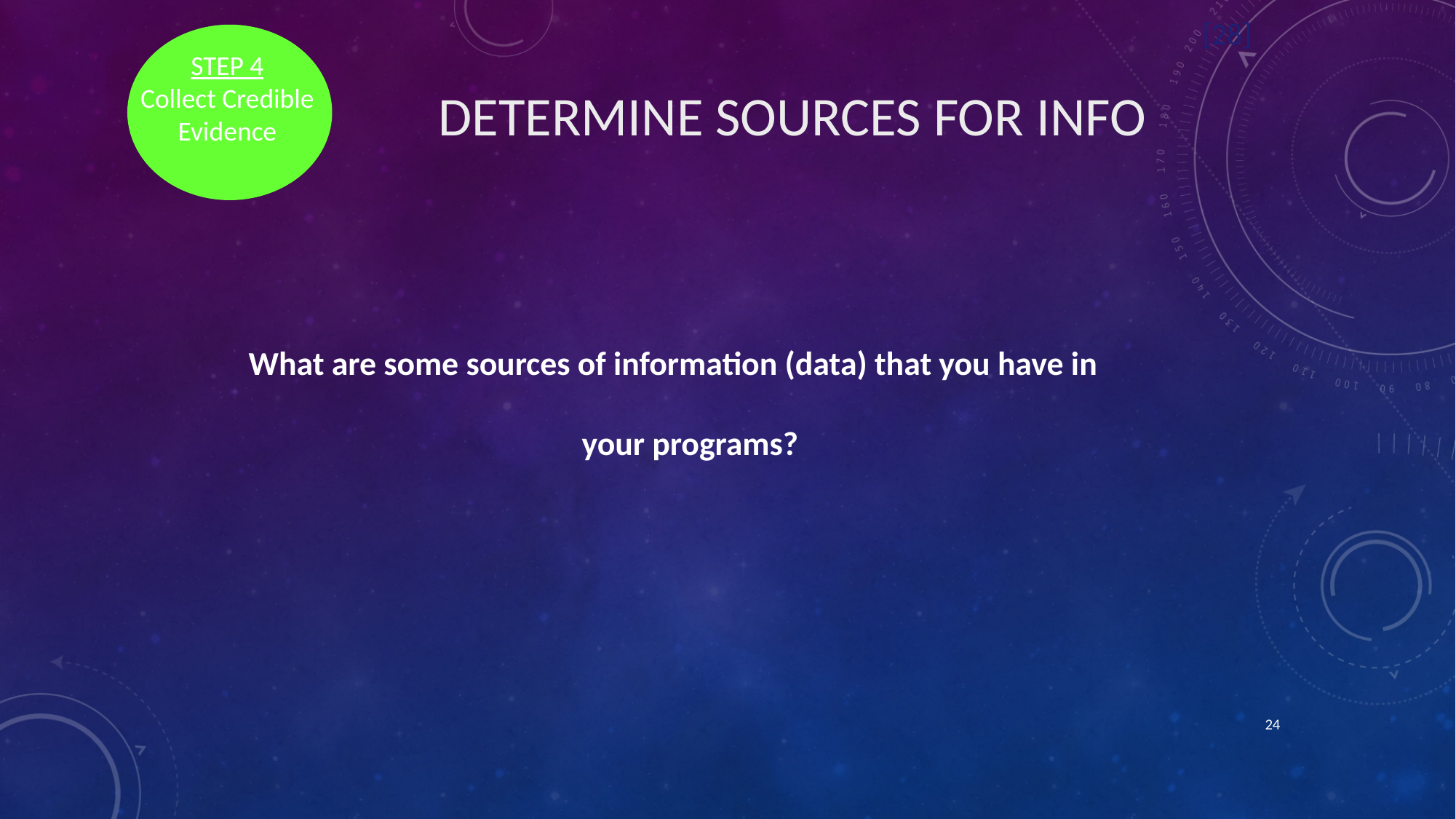

[28]

STEP 4
Collect Credible Evidence
# Determine Sources for Info
What are some sources of information (data) that you have in your programs?
24